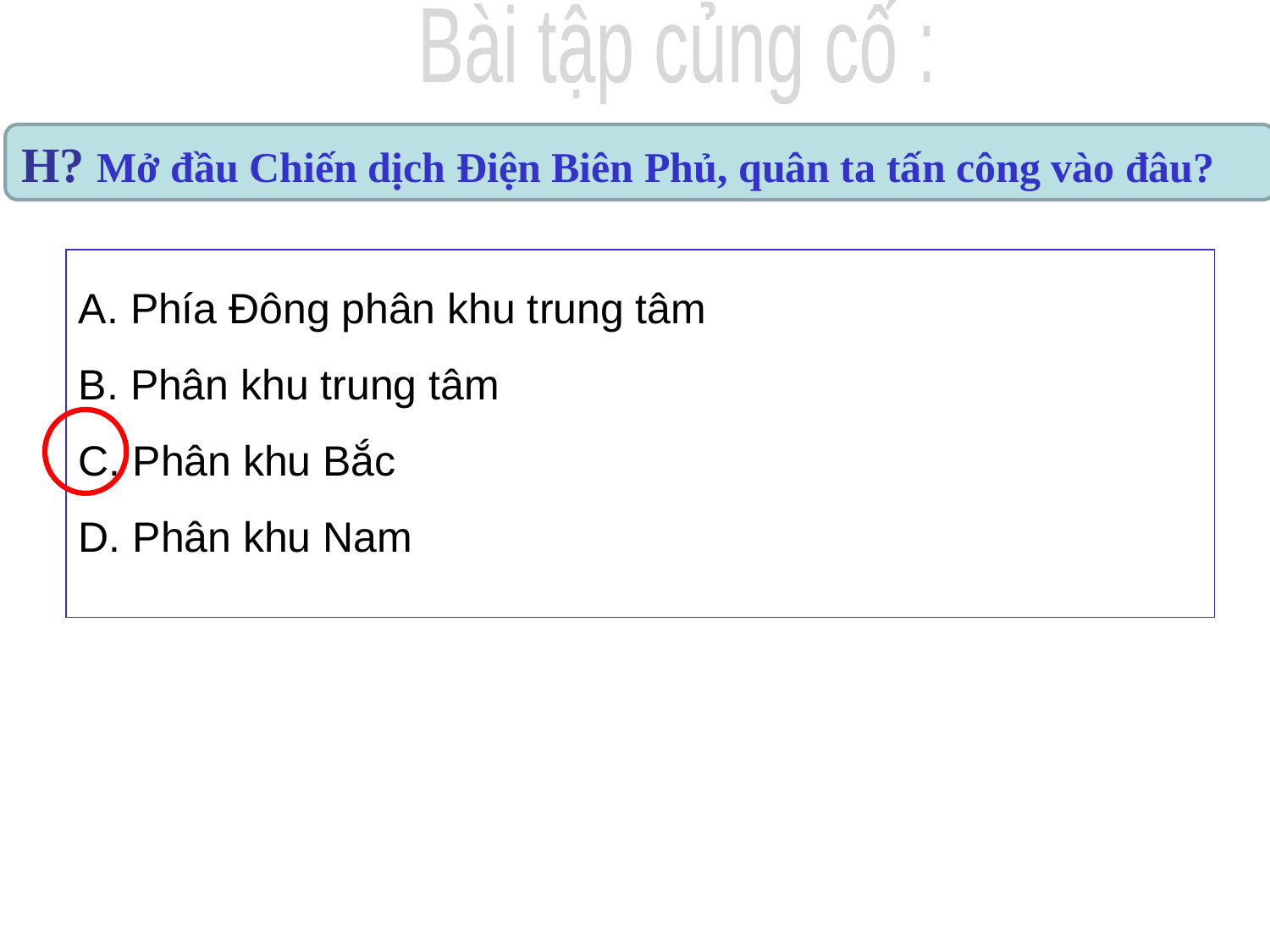

Bài tập củng cố :
H? Mở đầu Chiến dịch Điện Biên Phủ, quân ta tấn công vào đâu?
A. Phía Đông phân khu trung tâm
B. Phân khu trung tâm
C. Phân khu Bắc
D. Phân khu Nam